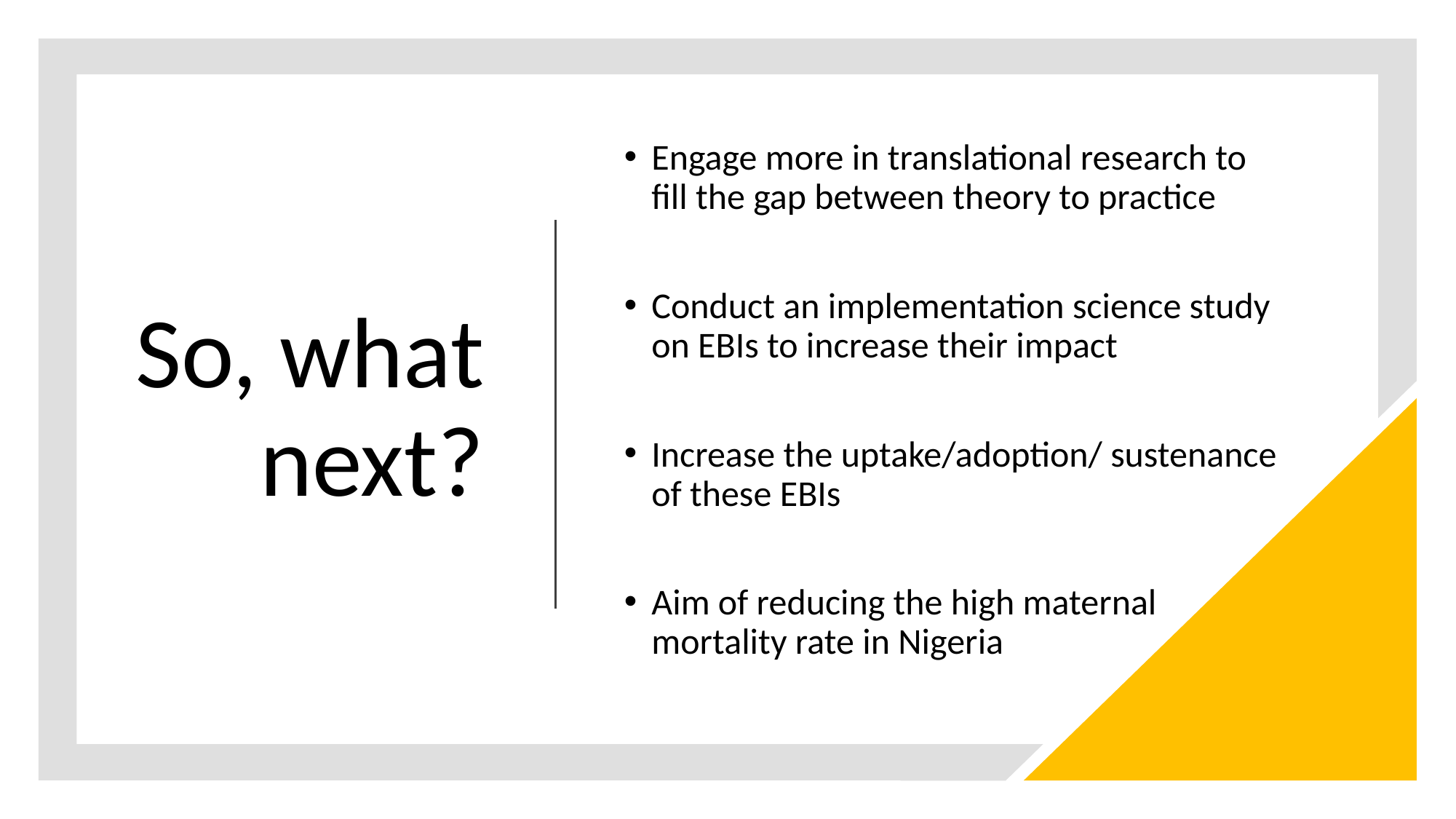

Engage more in translational research to fill the gap between theory to practice

Conduct an implementation science study on EBIs to increase their impact

Increase the uptake/adoption/ sustenance of these EBIs

Aim of reducing the high maternal mortality rate in Nigeria

# So, what next?